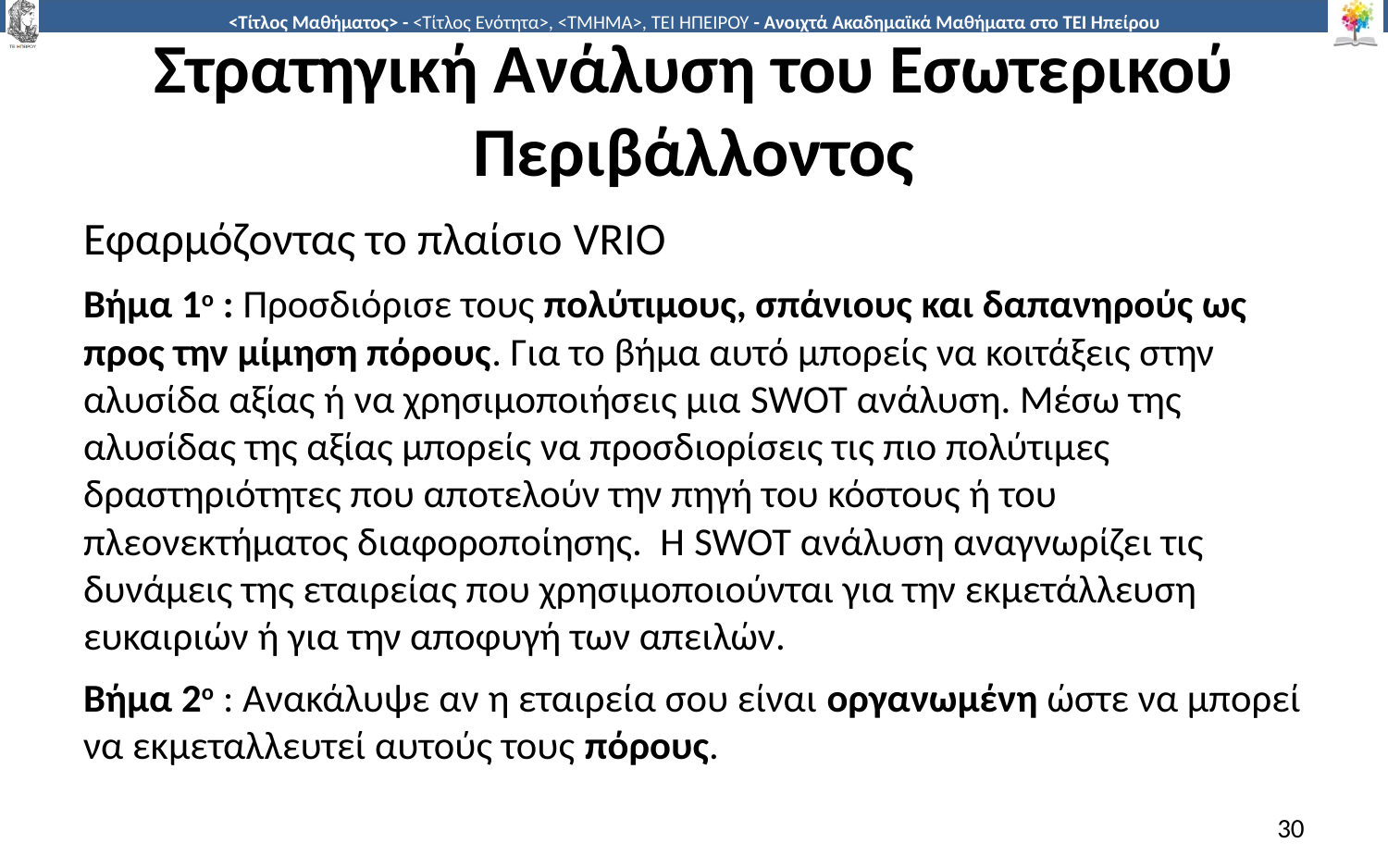

# Στρατηγική Ανάλυση του Εσωτερικού Περιβάλλοντος
Εφαρμόζοντας το πλαίσιο VRIO
Βήμα 1ο : Προσδιόρισε τους πολύτιμους, σπάνιους και δαπανηρούς ως προς την μίμηση πόρους. Για το βήμα αυτό μπορείς να κοιτάξεις στην αλυσίδα αξίας ή να χρησιμοποιήσεις μια SWOT ανάλυση. Μέσω της αλυσίδας της αξίας μπορείς να προσδιορίσεις τις πιο πολύτιμες δραστηριότητες που αποτελούν την πηγή του κόστους ή του πλεονεκτήματος διαφοροποίησης.  Η SWOT ανάλυση αναγνωρίζει τις δυνάμεις της εταιρείας που χρησιμοποιούνται για την εκμετάλλευση ευκαιριών ή για την αποφυγή των απειλών.
Βήμα 2ο : Ανακάλυψε αν η εταιρεία σου είναι οργανωμένη ώστε να μπορεί να εκμεταλλευτεί αυτούς τους πόρους.

30